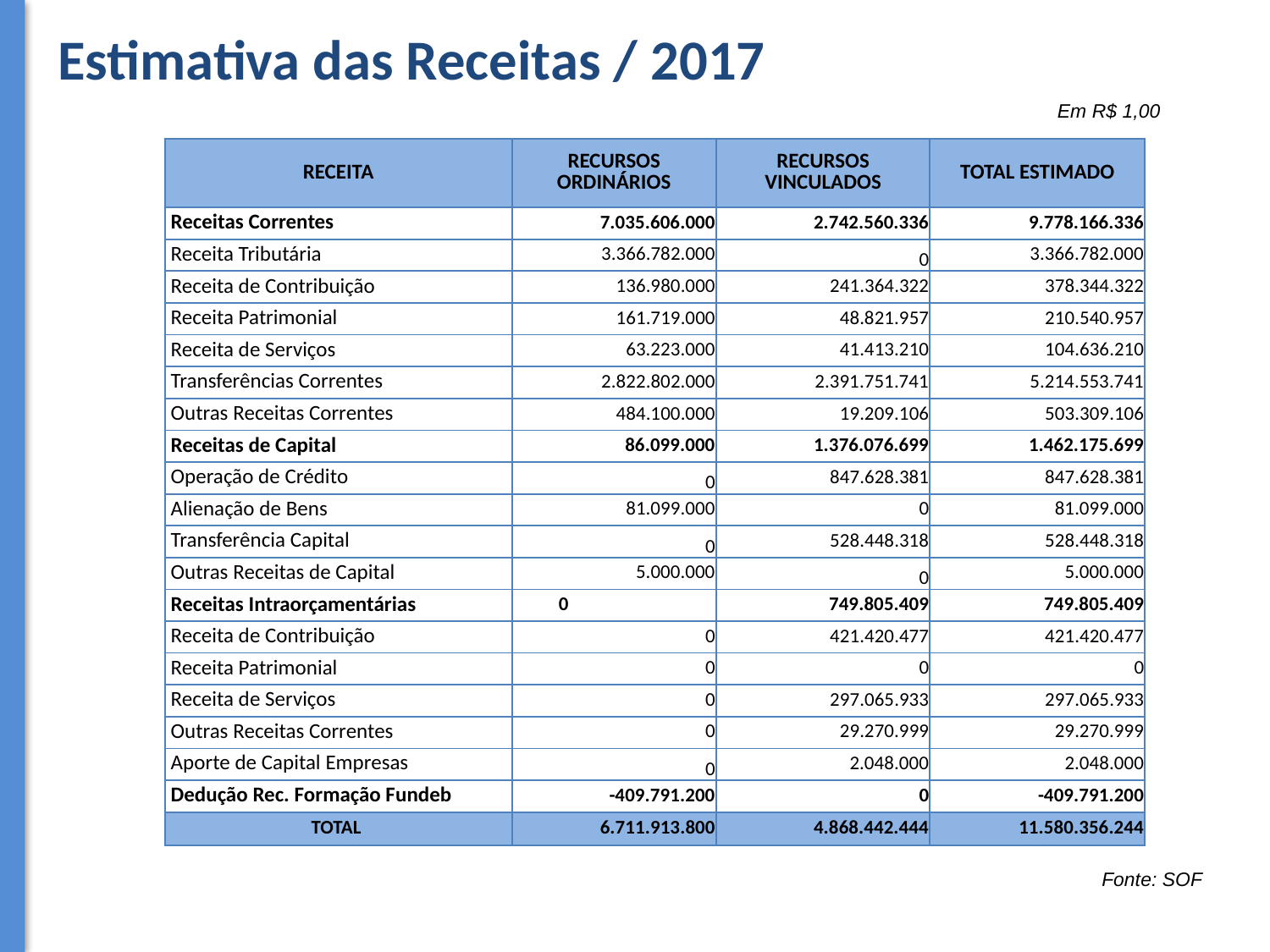

Estimativa das Receitas / 2017
Em R$ 1,00
| RECEITA | RECURSOS ORDINÁRIOS | RECURSOS VINCULADOS | TOTAL ESTIMADO |
| --- | --- | --- | --- |
| Receitas Correntes | 7.035.606.000 | 2.742.560.336 | 9.778.166.336 |
| Receita Tributária | 3.366.782.000 | 0 | 3.366.782.000 |
| Receita de Contribuição | 136.980.000 | 241.364.322 | 378.344.322 |
| Receita Patrimonial | 161.719.000 | 48.821.957 | 210.540.957 |
| Receita de Serviços | 63.223.000 | 41.413.210 | 104.636.210 |
| Transferências Correntes | 2.822.802.000 | 2.391.751.741 | 5.214.553.741 |
| Outras Receitas Correntes | 484.100.000 | 19.209.106 | 503.309.106 |
| Receitas de Capital | 86.099.000 | 1.376.076.699 | 1.462.175.699 |
| Operação de Crédito | 0 | 847.628.381 | 847.628.381 |
| Alienação de Bens | 81.099.000 | 0 | 81.099.000 |
| Transferência Capital | 0 | 528.448.318 | 528.448.318 |
| Outras Receitas de Capital | 5.000.000 | 0 | 5.000.000 |
| Receitas Intraorçamentárias | 0 | 749.805.409 | 749.805.409 |
| Receita de Contribuição | 0 | 421.420.477 | 421.420.477 |
| Receita Patrimonial | 0 | 0 | 0 |
| Receita de Serviços | 0 | 297.065.933 | 297.065.933 |
| Outras Receitas Correntes | 0 | 29.270.999 | 29.270.999 |
| Aporte de Capital Empresas | 0 | 2.048.000 | 2.048.000 |
| Dedução Rec. Formação Fundeb | -409.791.200 | 0 | -409.791.200 |
| TOTAL | 6.711.913.800 | 4.868.442.444 | 11.580.356.244 |
Fonte: SOF